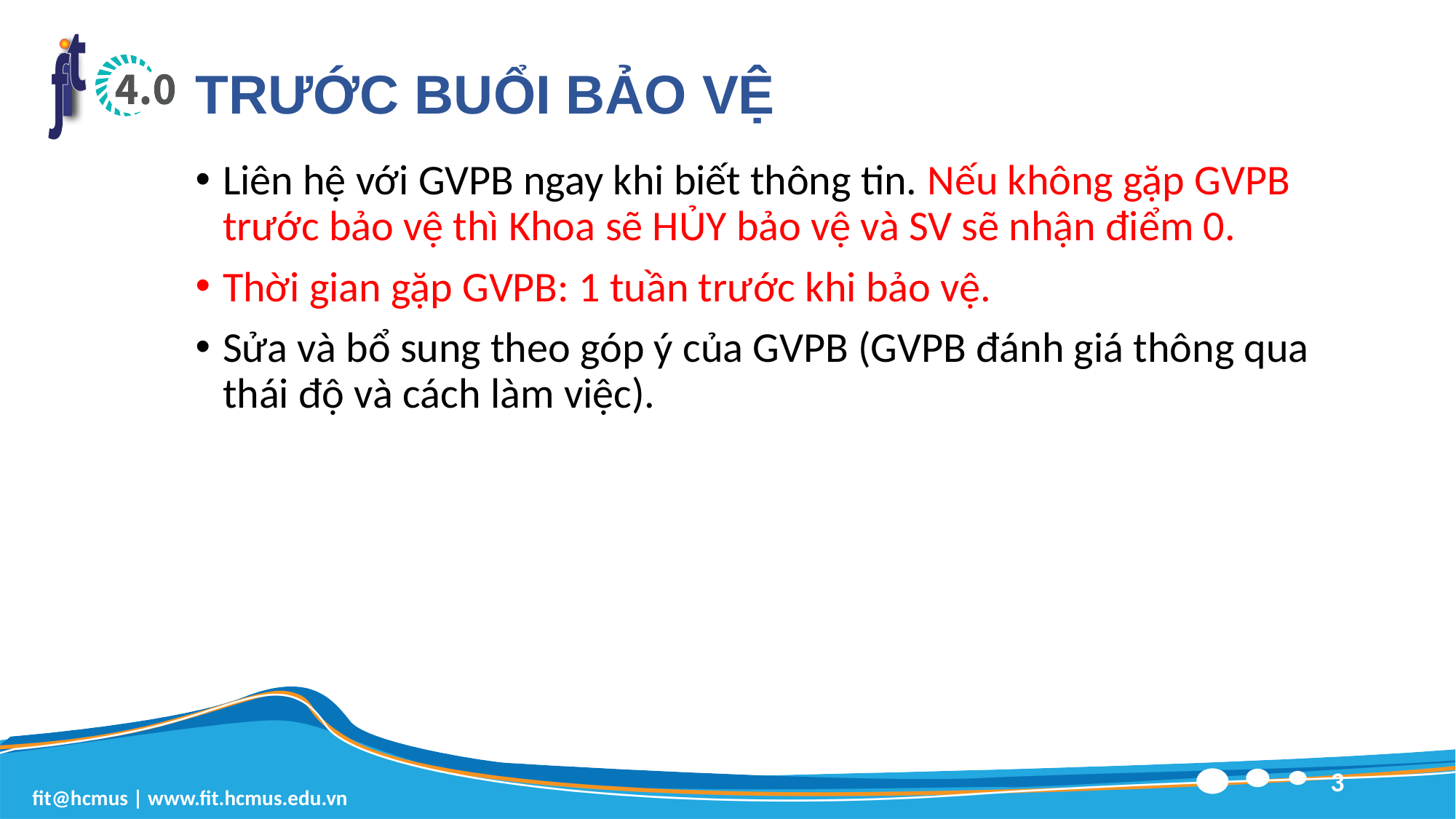

# TRƯỚC BUỔI BẢO VỆ
Liên hệ với GVPB ngay khi biết thông tin. Nếu không gặp GVPB trước bảo vệ thì Khoa sẽ HỦY bảo vệ và SV sẽ nhận điểm 0.
Thời gian gặp GVPB: 1 tuần trước khi bảo vệ.
Sửa và bổ sung theo góp ý của GVPB (GVPB đánh giá thông qua thái độ và cách làm việc).
3
fit@hcmus | www.fit.hcmus.edu.vn